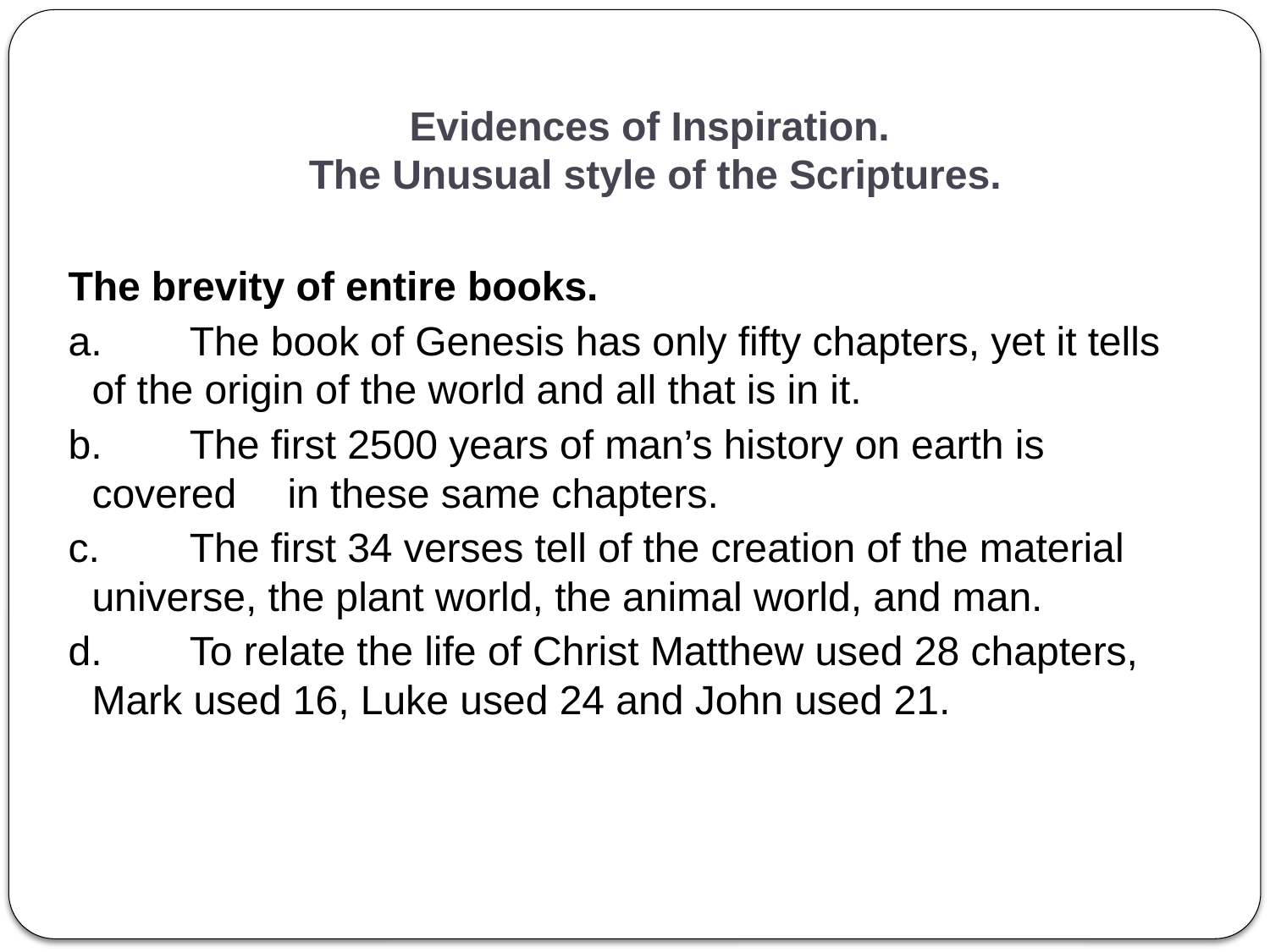

# Evidences of Inspiration. The Unusual style of the Scriptures.
The brevity of entire books.
a.	The book of Genesis has only fifty chapters, yet it tells 	of the origin of the world and all that is in it.
b.	The first 2500 years of man’s history on earth is covered 	in these same chapters.
c.	The first 34 verses tell of the creation of the material 	universe, the plant world, the animal world, and man.
d.	To relate the life of Christ Matthew used 28 chapters, 	Mark used 16, Luke used 24 and John used 21.